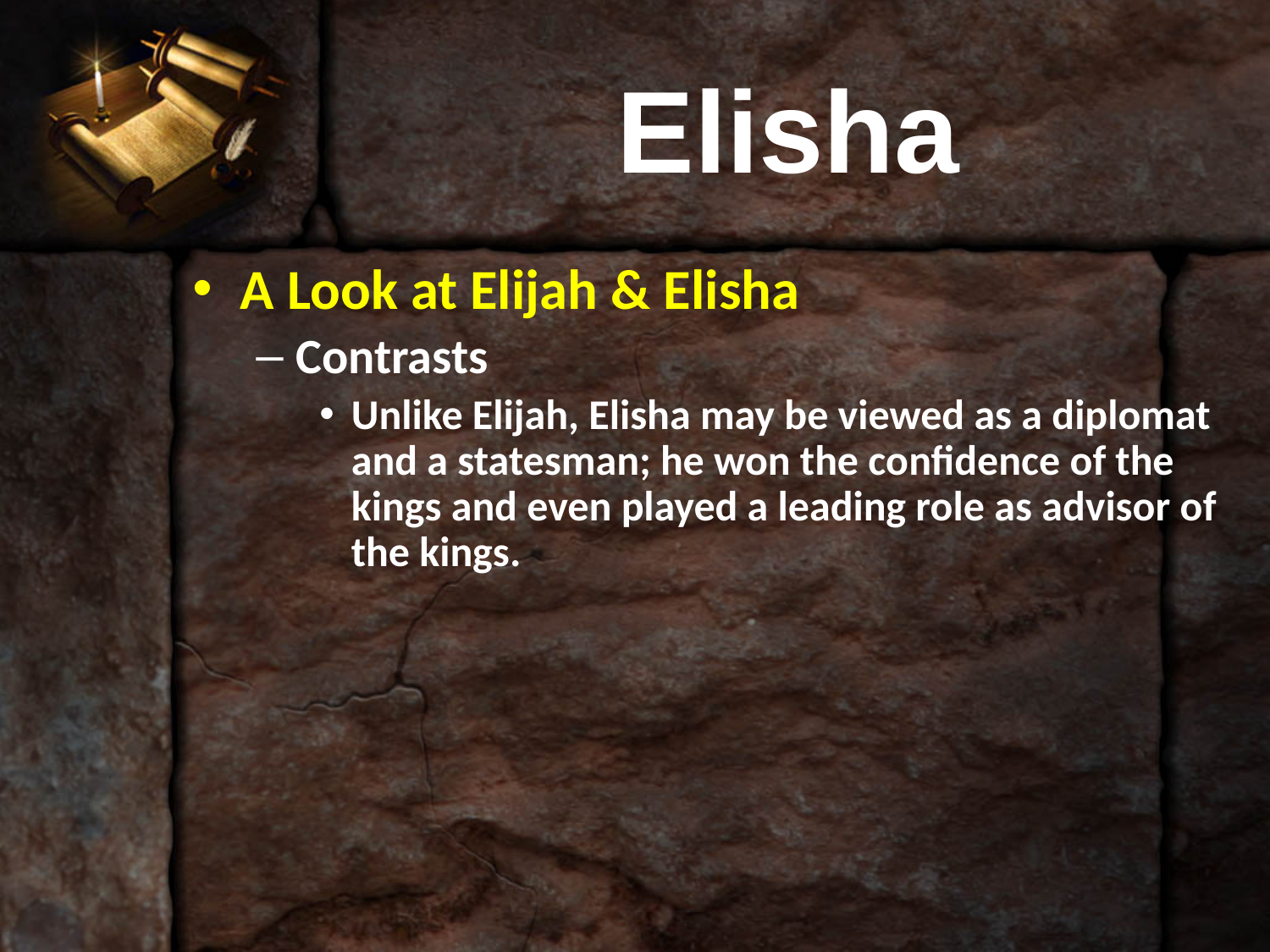

# Elisha
A Look at Elijah & Elisha
Contrasts
Unlike Elijah, Elisha may be viewed as a diplomat and a statesman; he won the confidence of the kings and even played a leading role as advisor of the kings.